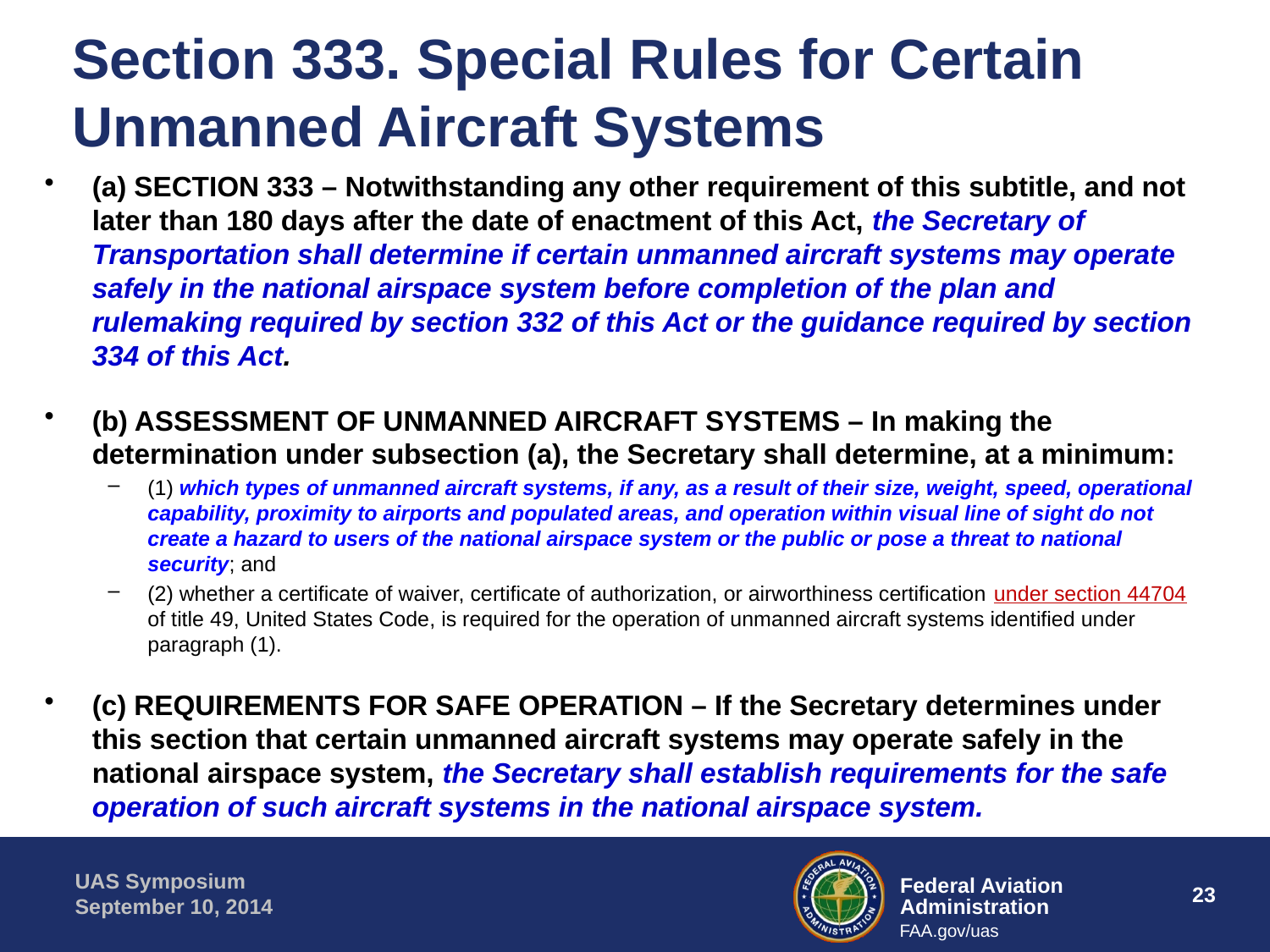

# Section 333. Special Rules for Certain Unmanned Aircraft Systems
(a) SECTION 333 – Notwithstanding any other requirement of this subtitle, and not later than 180 days after the date of enactment of this Act, the Secretary of Transportation shall determine if certain unmanned aircraft systems may operate safely in the national airspace system before completion of the plan and rulemaking required by section 332 of this Act or the guidance required by section 334 of this Act.

(b) ASSESSMENT OF UNMANNED AIRCRAFT SYSTEMS – In making the determination under subsection (a), the Secretary shall determine, at a minimum:
(1) which types of unmanned aircraft systems, if any, as a result of their size, weight, speed, operational capability, proximity to airports and populated areas, and operation within visual line of sight do not create a hazard to users of the national airspace system or the public or pose a threat to national security; and
(2) whether a certificate of waiver, certificate of authorization, or airworthiness certification under section 44704 of title 49, United States Code, is required for the operation of unmanned aircraft systems identified under paragraph (1).

(c) REQUIREMENTS FOR SAFE OPERATION – If the Secretary determines under this section that certain unmanned aircraft systems may operate safely in the national airspace system, the Secretary shall establish requirements for the safe operation of such aircraft systems in the national airspace system.